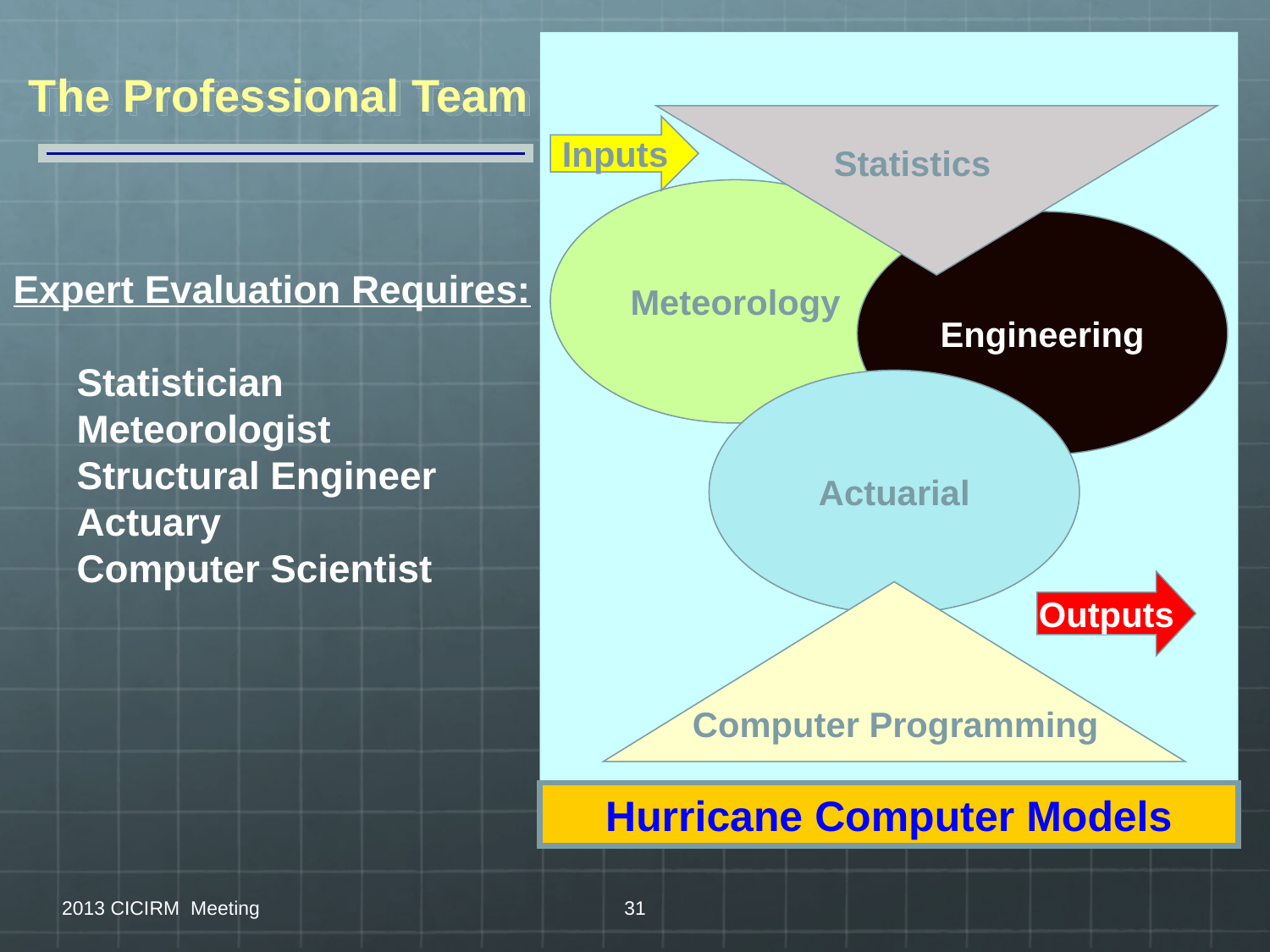

The Professional Team

Inputs
Statistics

Meteorology

Expert Evaluation Requires:

	Statistician
	Meteorologist
	Structural Engineer
	Actuary
	Computer Scientist

Engineering
Actuarial
Outputs

Computer Programming
Hurricane Computer Models
2013 CICIRM  Meeting
31